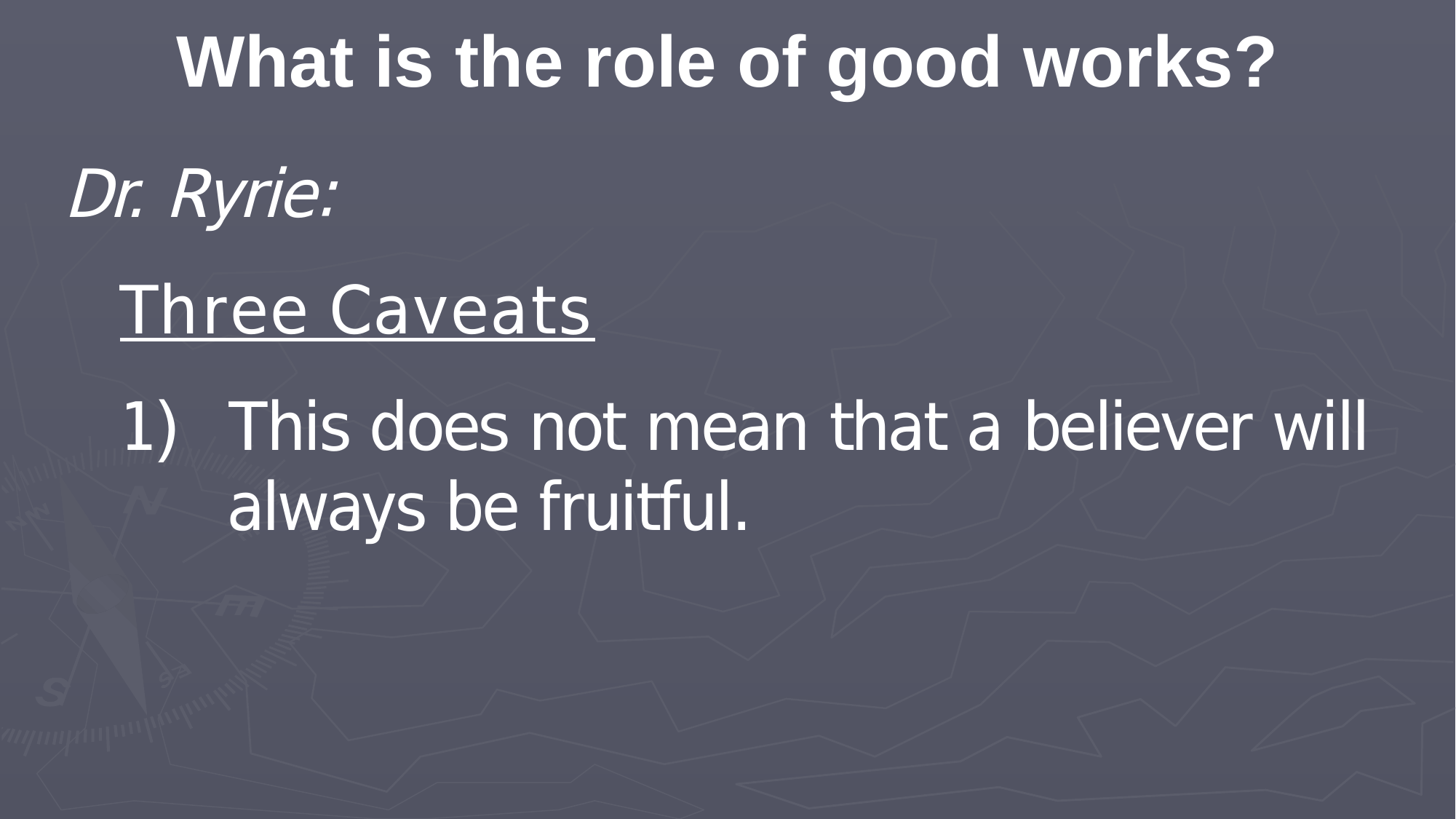

What is the role of good works?
Dr. Ryrie:
Three Caveats
1)	This does not mean that a believer will always be fruitful.